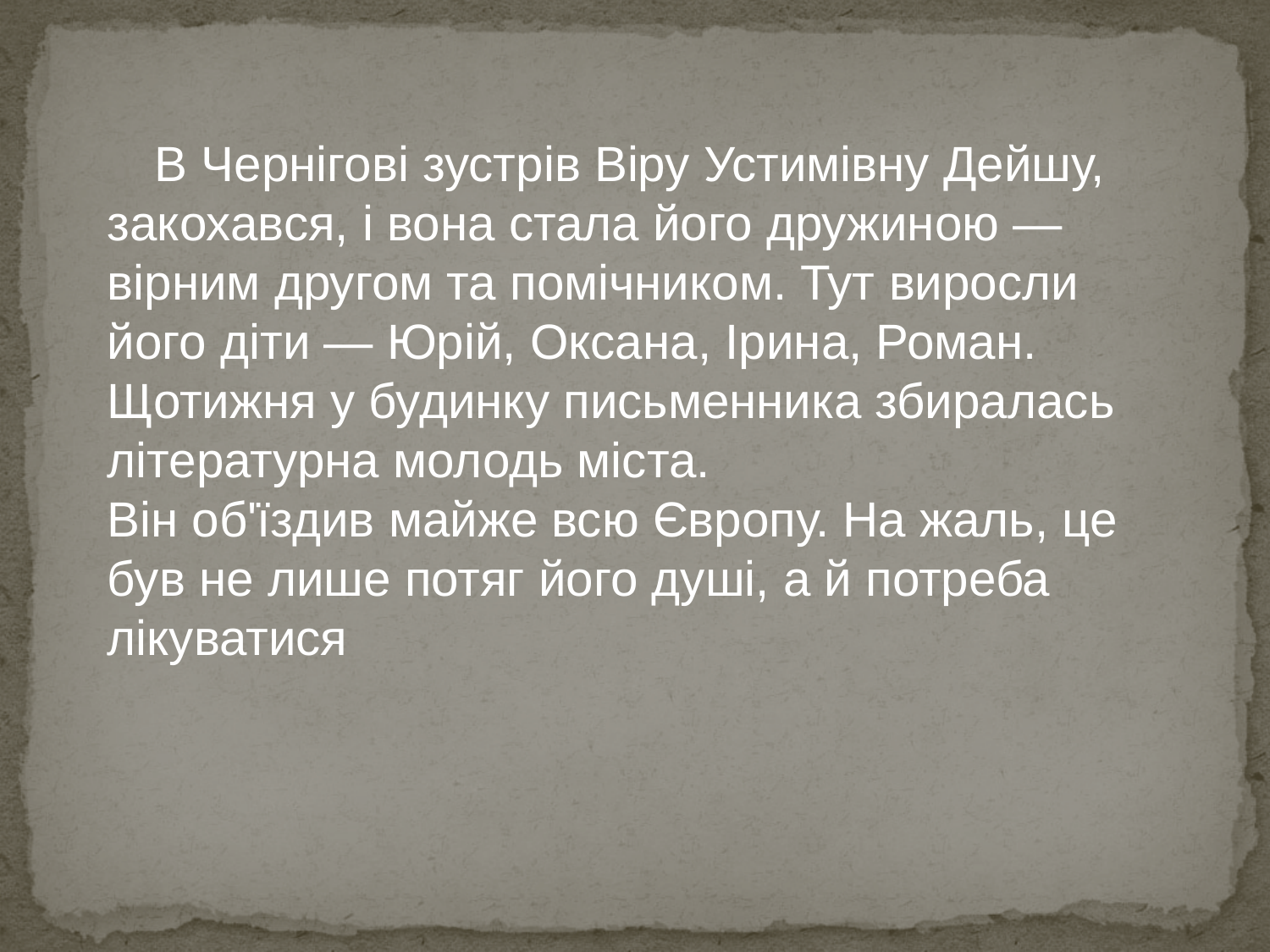

В Чернігові зустрів Віру Устимівну Дейшу, закохався, і вона стала його дружиною — вірним другом та помічником. Тут виросли його діти — Юрій, Оксана, Ірина, Роман. Щотижня у будинку письменника збиралась літературна молодь міста.
Він об'їздив майже всю Європу. На жаль, це був не лише потяг його душі, а й потреба лікуватися